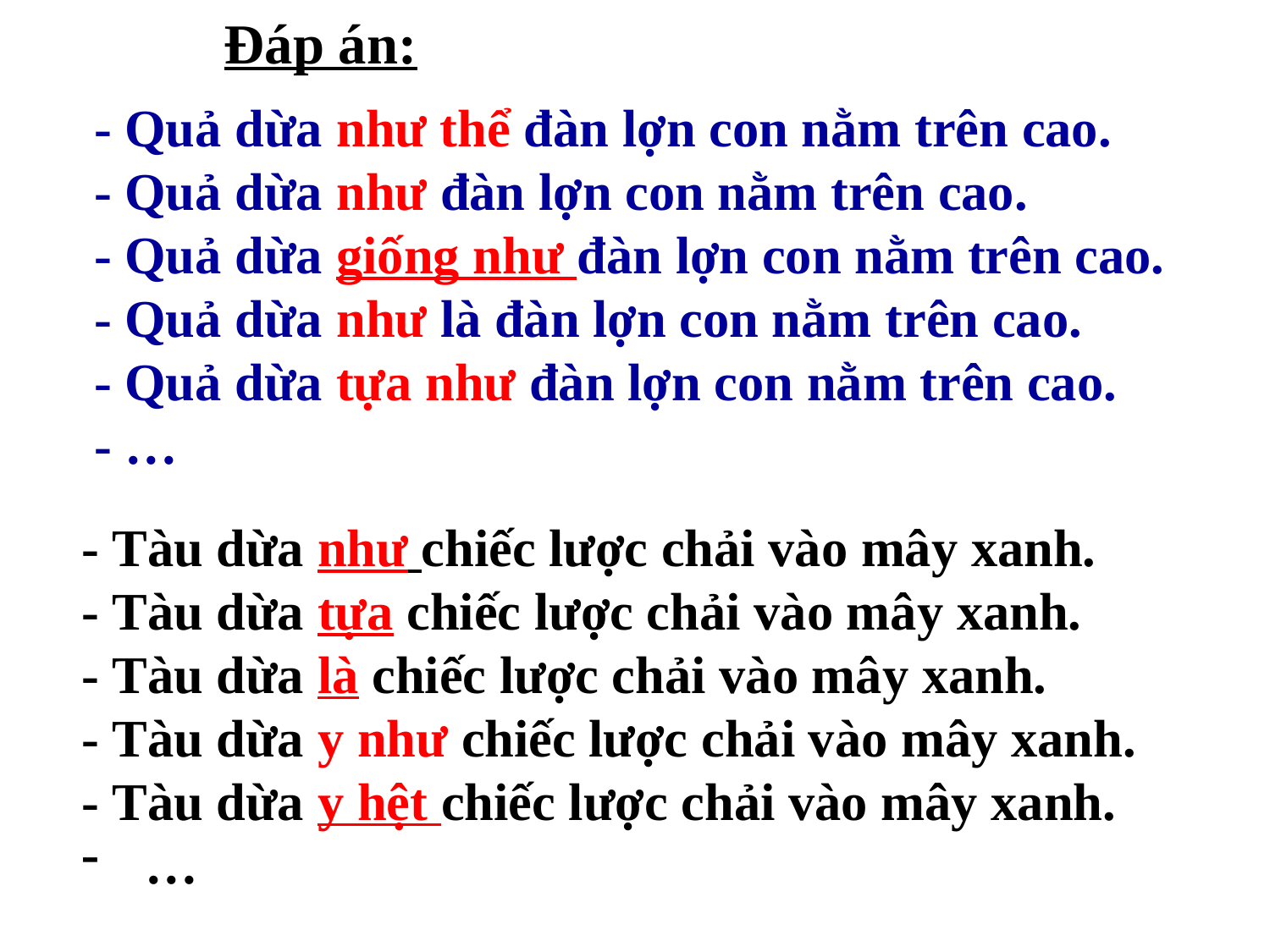

Đáp án:
- Quả dừa như thể đàn lợn con nằm trên cao.
- Quả dừa như đàn lợn con nằm trên cao.
- Quả dừa giống như đàn lợn con nằm trên cao.
- Quả dừa như là đàn lợn con nằm trên cao.
- Quả dừa tựa như đàn lợn con nằm trên cao.
- …
- Tàu dừa như chiếc lược chải vào mây xanh.
- Tàu dừa tựa chiếc lược chải vào mây xanh.
- Tàu dừa là chiếc lược chải vào mây xanh.
- Tàu dừa y như chiếc lược chải vào mây xanh.
- Tàu dừa y hệt chiếc lược chải vào mây xanh.
…